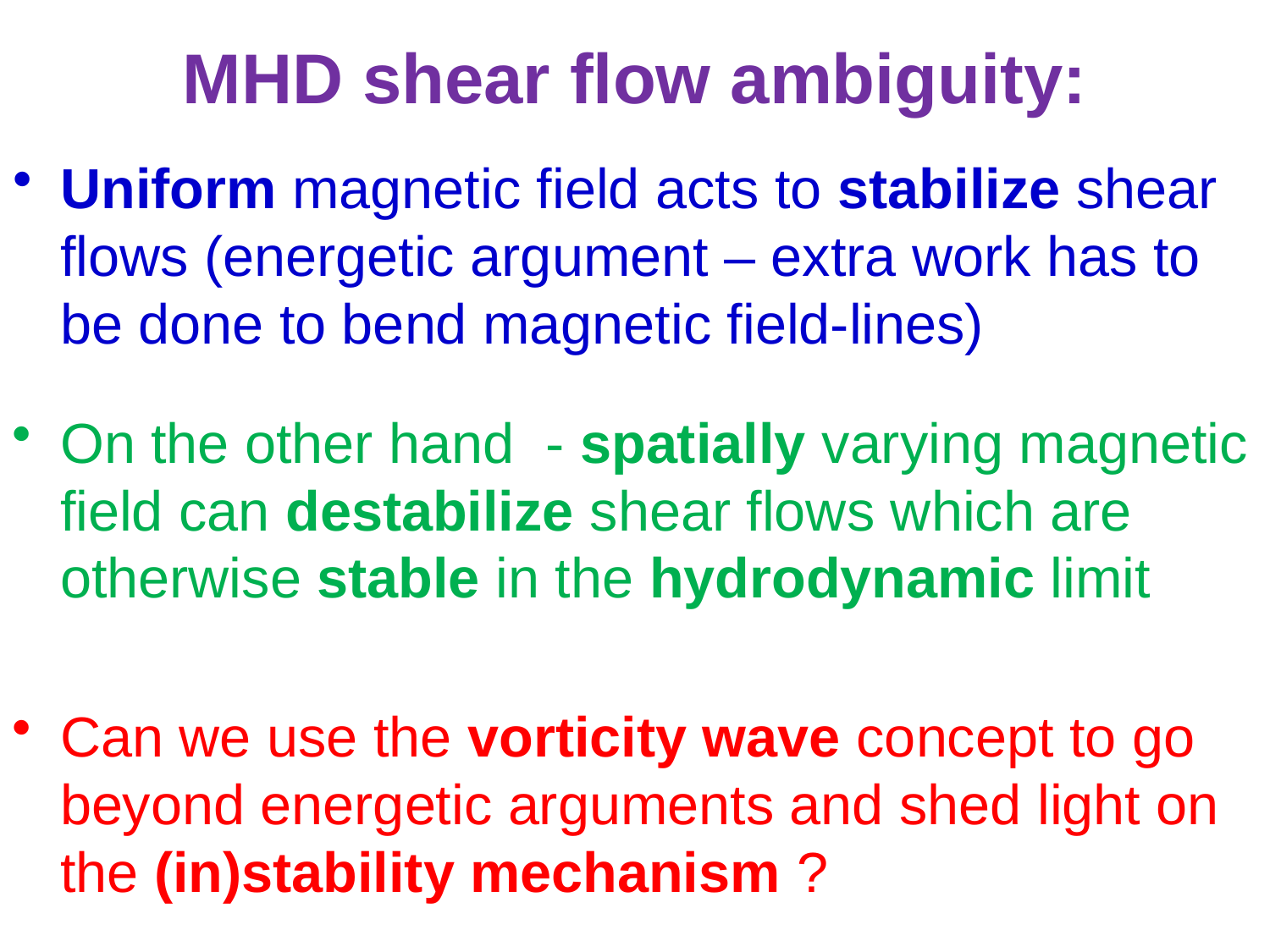

# MHD shear flow ambiguity:
Uniform magnetic field acts to stabilize shear flows (energetic argument – extra work has to be done to bend magnetic field-lines)

On the other hand  - spatially varying magnetic field can destabilize shear flows which are otherwise stable in the hydrodynamic limit

Can we use the vorticity wave concept to go beyond energetic arguments and shed light on the (in)stability mechanism ?